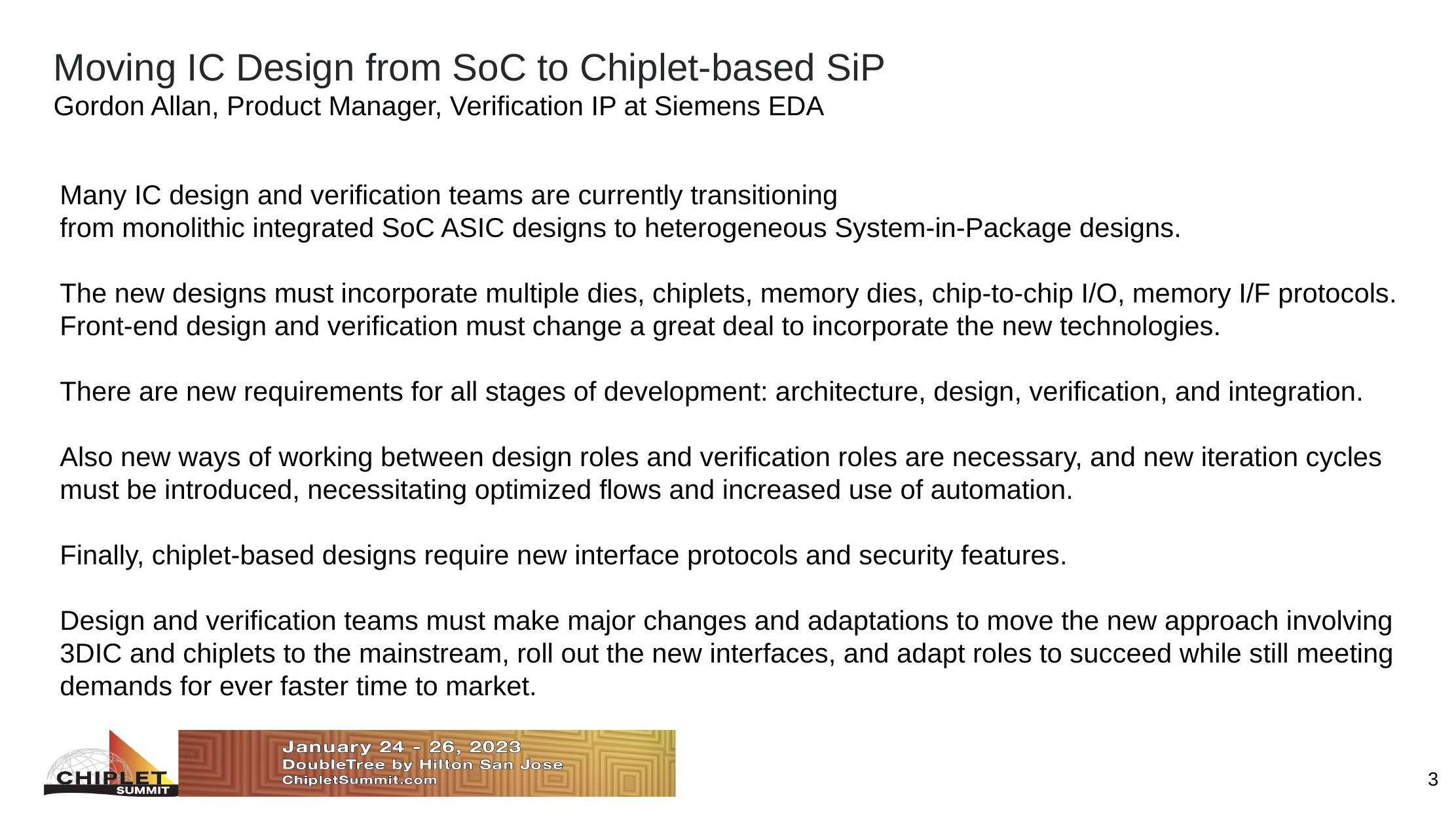

# Moving IC Design from SoC to Chiplet-based SiP Gordon Allan, Product Manager, Verification IP at Siemens EDA
Many IC design and verification teams are currently transitioning
from monolithic integrated SoC ASIC designs to heterogeneous System-in-Package designs.
The new designs must incorporate multiple dies, chiplets, memory dies, chip-to-chip I/O, memory I/F protocols. Front-end design and verification must change a great deal to incorporate the new technologies.

There are new requirements for all stages of development: architecture, design, verification, and integration.
Also new ways of working between design roles and verification roles are necessary, and new iteration cycles must be introduced, necessitating optimized flows and increased use of automation.

Finally, chiplet-based designs require new interface protocols and security features.

Design and verification teams must make major changes and adaptations to move the new approach involving 3DIC and chiplets to the mainstream, roll out the new interfaces, and adapt roles to succeed while still meeting demands for ever faster time to market.
3